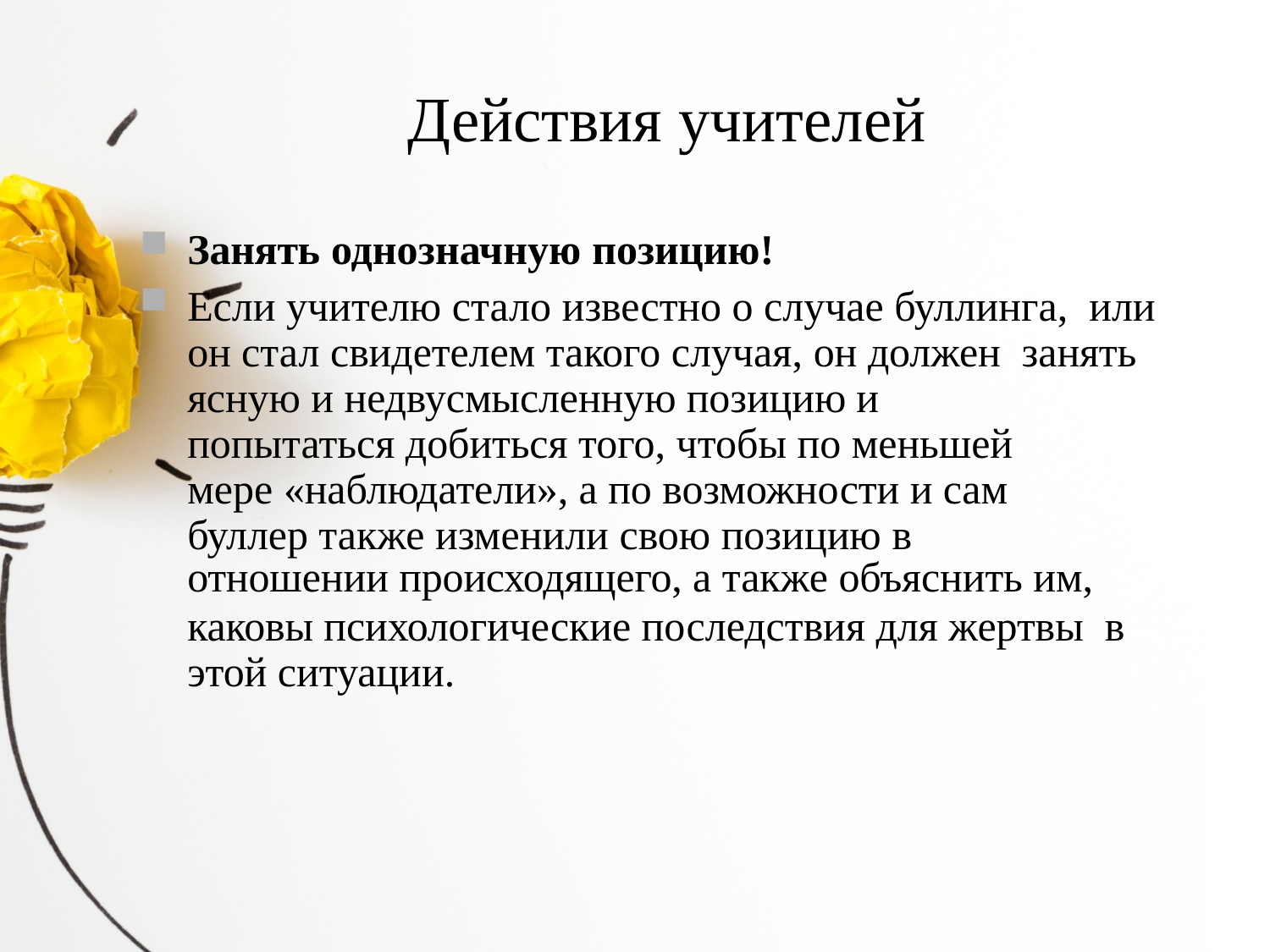

# Действия учителей
Занять однозначную позицию!
Если учителю стало известно о случае буллинга,  или он стал свидетелем такого случая, он должен  занять ясную и недвусмысленную позицию и
попытаться добиться того, чтобы по меньшей  мере «наблюдатели», а по возможности и сам  буллер также изменили свою позицию в
отношении происходящего, а также объяснить им,
каковы психологические последствия для жертвы  в этой ситуации.